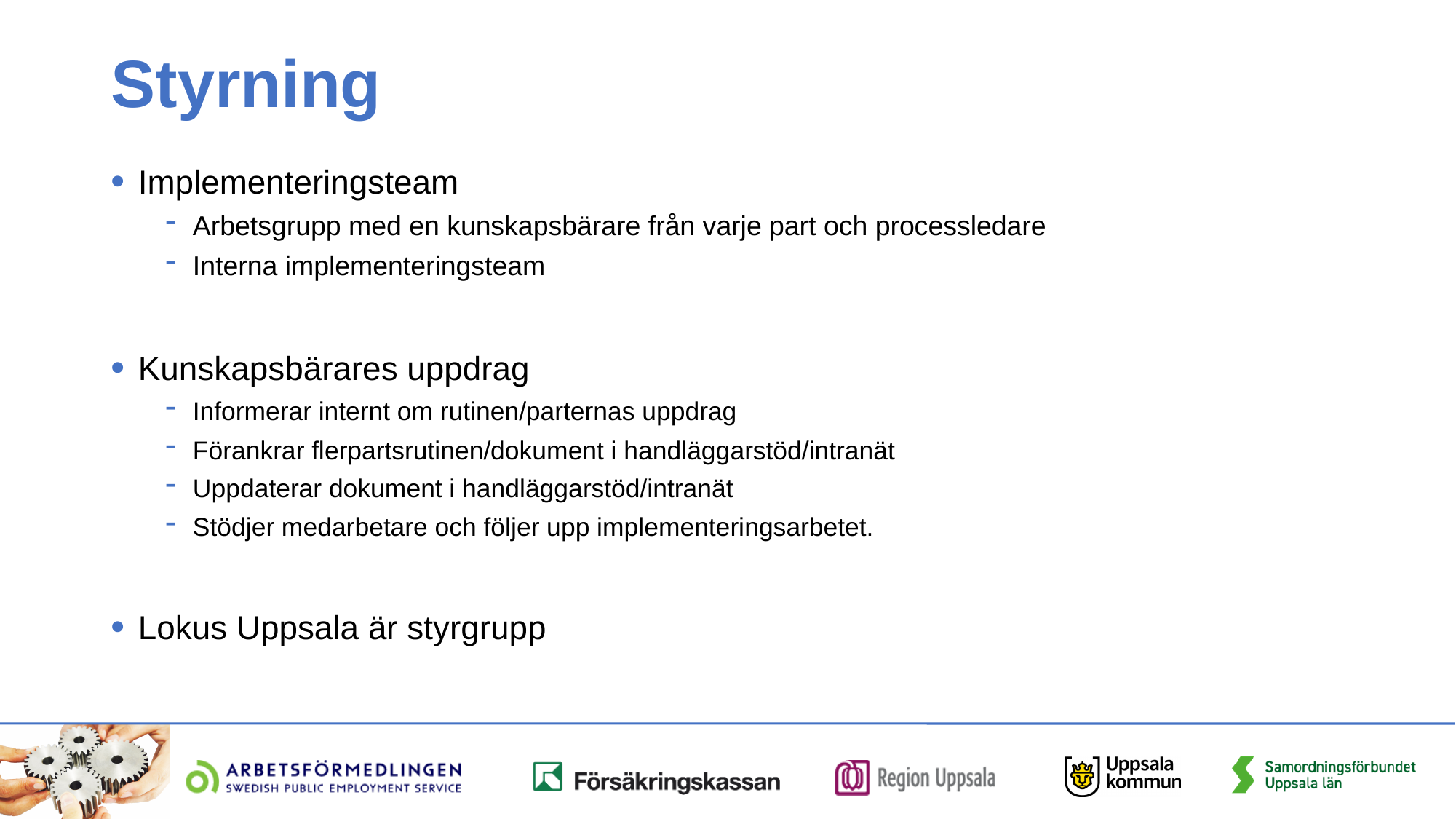

# Styrning
Implementeringsteam
Arbetsgrupp med en kunskapsbärare från varje part och processledare
Interna implementeringsteam

Kunskapsbärares uppdrag
Informerar internt om rutinen/parternas uppdrag
Förankrar flerpartsrutinen/dokument i handläggarstöd/intranät
Uppdaterar dokument i handläggarstöd/intranät
Stödjer medarbetare och följer upp implementeringsarbetet.

Lokus Uppsala är styrgrupp